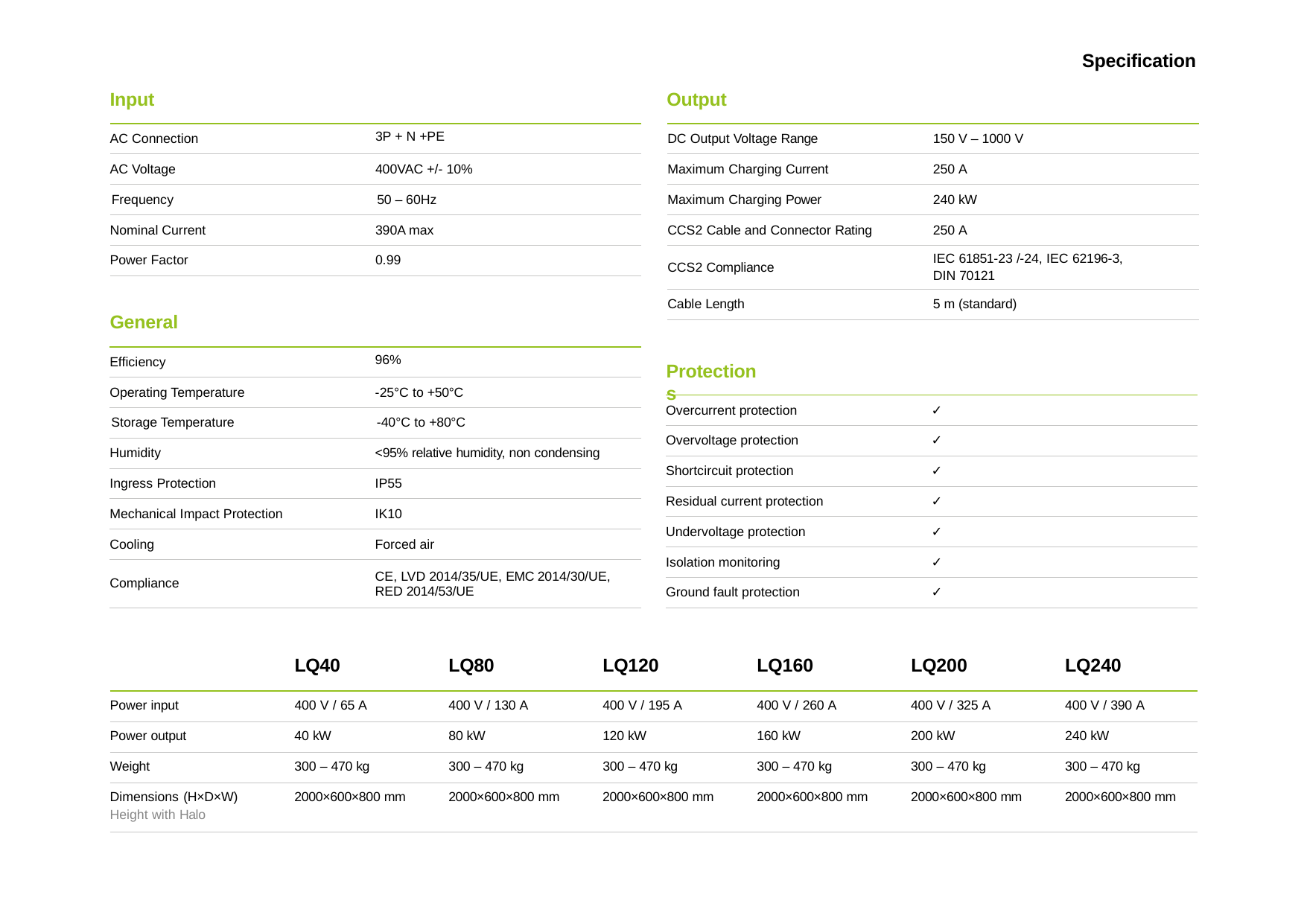

Specification
Output
Input
| AC Connection | 3P + N +PE |
| --- | --- |
| AC Voltage | 400VAC +/- 10% |
| Frequency | 50 – 60Hz |
| Nominal Current | 390A max |
| Power Factor | 0.99 |
| DC Output Voltage Range | 150 V – 1000 V |
| --- | --- |
| Maximum Charging Current | 250 A |
| Maximum Charging Power | 240 kW |
| CCS2 Cable and Connector Rating | 250 A |
| CCS2 Compliance | IEC 61851-23 /-24, IEC 62196-3, DIN 70121 |
| Cable Length | 5 m (standard) |
General
| Efficiency | 96% |
| --- | --- |
| Operating Temperature | -25°C to +50°C |
| Storage Temperature | -40°C to +80°C |
| Humidity | <95% relative humidity, non condensing |
| Ingress Protection | IP55 |
| Mechanical Impact Protection | IK10 |
| Cooling | Forced air |
| Compliance | CE, LVD 2014/35/UE, EMC 2014/30/UE, RED 2014/53/UE |
Protections
| Overcurrent protection | ✓ |
| --- | --- |
| Overvoltage protection | ✓ |
| Shortcircuit protection | ✓ |
| Residual current protection | ✓ |
| Undervoltage protection | ✓ |
| Isolation monitoring | ✓ |
| Ground fault protection | ✓ |
|  | LQ40 | LQ80 | LQ120 | LQ160 | LQ200 | LQ240 |
| --- | --- | --- | --- | --- | --- | --- |
| Power input | 400 V / 65 A | 400 V / 130 A | 400 V / 195 A | 400 V / 260 A | 400 V / 325 A | 400 V / 390 A |
| Power output | 40 kW | 80 kW | 120 kW | 160 kW | 200 kW | 240 kW |
| Weight | 300 – 470 kg | 300 – 470 kg | 300 – 470 kg | 300 – 470 kg | 300 – 470 kg | 300 – 470 kg |
| Dimensions (H×D×W) Height with Halo | 2000×600×800 mm | 2000×600×800 mm | 2000×600×800 mm | 2000×600×800 mm | 2000×600×800 mm | 2000×600×800 mm |